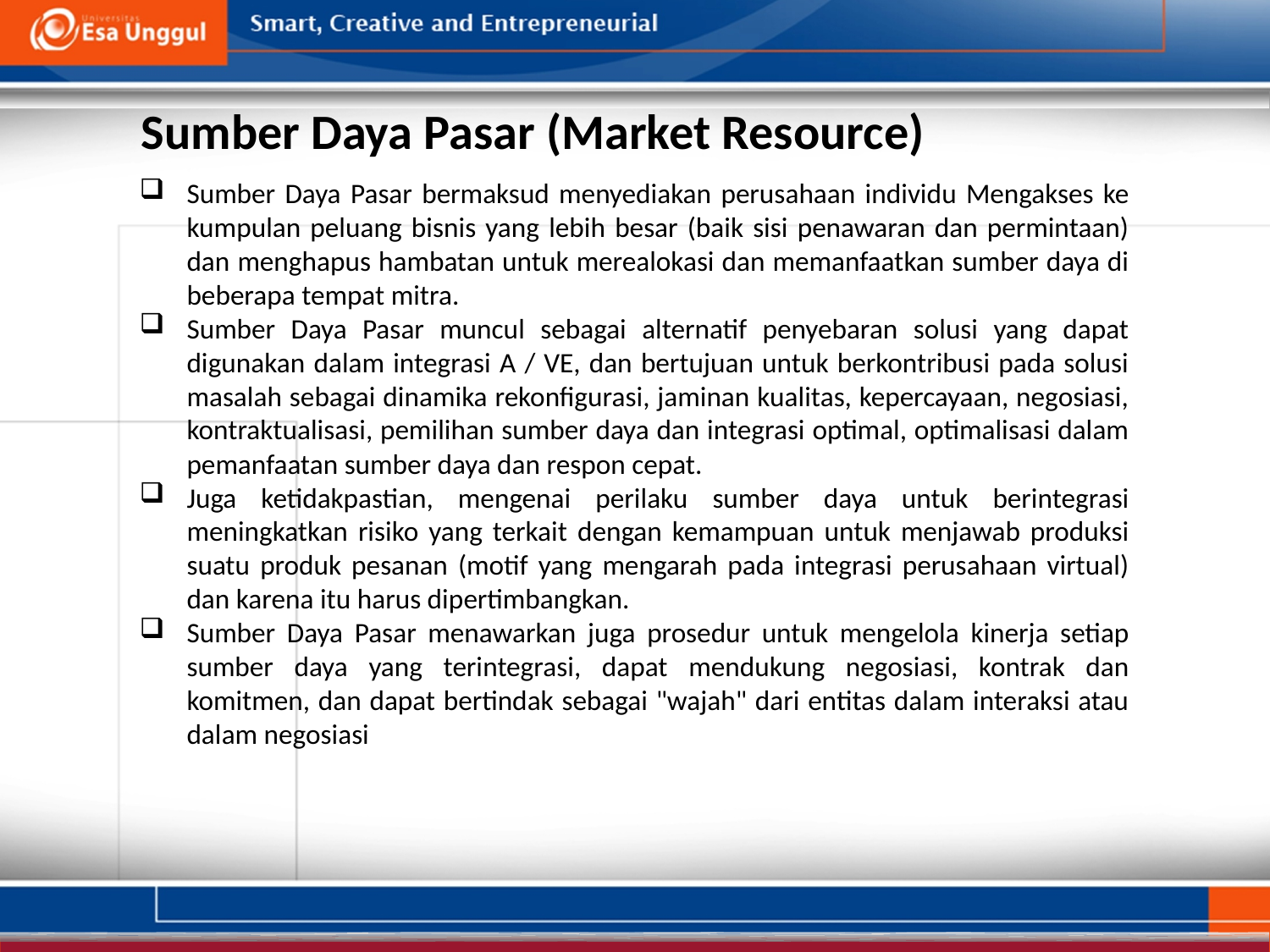

Sumber Daya Pasar (Market Resource)

Sumber Daya Pasar bermaksud menyediakan perusahaan individu Mengakses ke kumpulan peluang bisnis yang lebih besar (baik sisi penawaran dan permintaan) dan menghapus hambatan untuk merealokasi dan memanfaatkan sumber daya di beberapa tempat mitra.
Sumber Daya Pasar muncul sebagai alternatif penyebaran solusi yang dapat digunakan dalam integrasi A / VE, dan bertujuan untuk berkontribusi pada solusi masalah sebagai dinamika rekonfigurasi, jaminan kualitas, kepercayaan, negosiasi, kontraktualisasi, pemilihan sumber daya dan integrasi optimal, optimalisasi dalam pemanfaatan sumber daya dan respon cepat.
Juga ketidakpastian, mengenai perilaku sumber daya untuk berintegrasi meningkatkan risiko yang terkait dengan kemampuan untuk menjawab produksi suatu produk pesanan (motif yang mengarah pada integrasi perusahaan virtual) dan karena itu harus dipertimbangkan.
Sumber Daya Pasar menawarkan juga prosedur untuk mengelola kinerja setiap sumber daya yang terintegrasi, dapat mendukung negosiasi, kontrak dan komitmen, dan dapat bertindak sebagai "wajah" dari entitas dalam interaksi atau dalam negosiasi